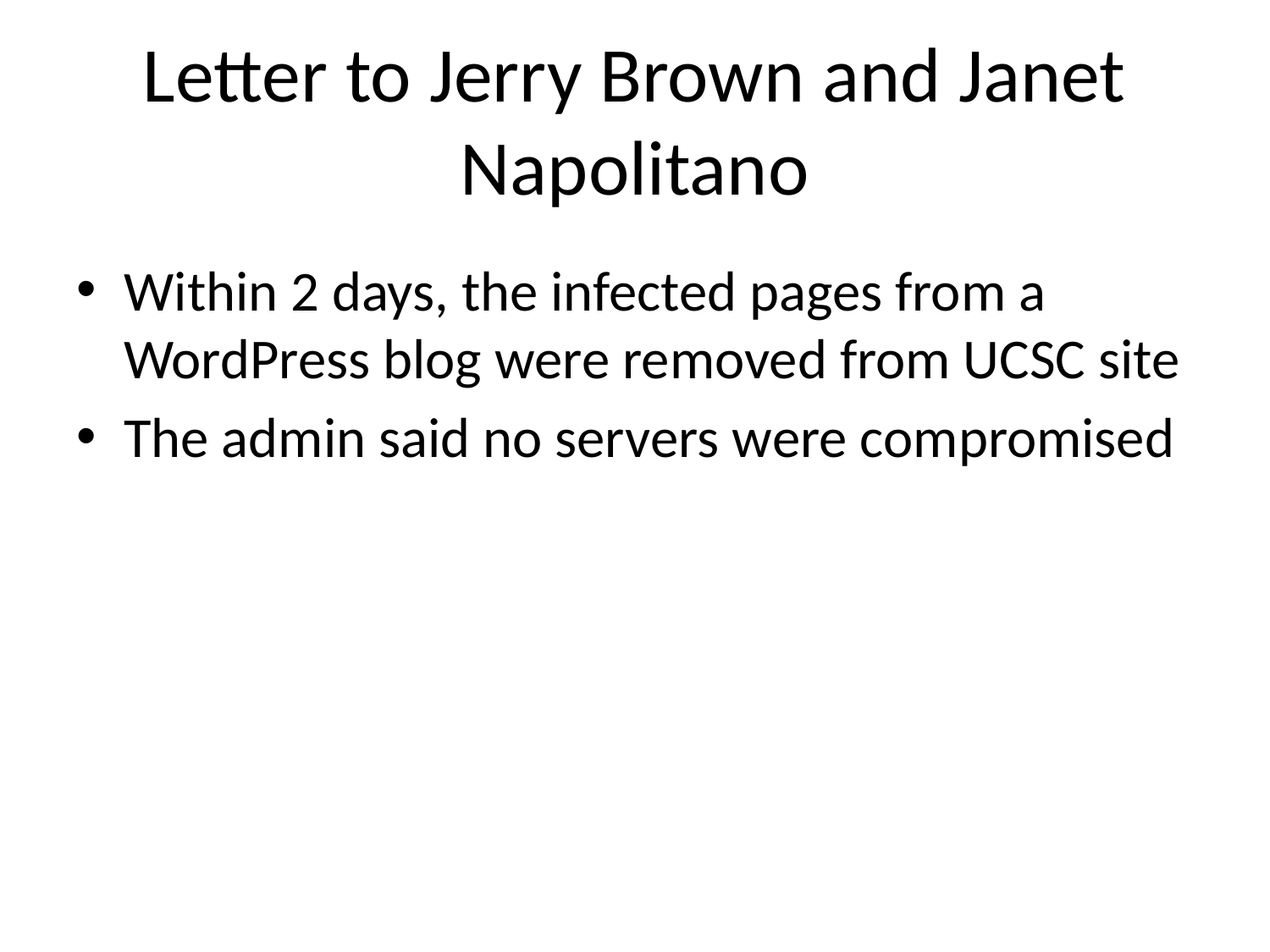

# Letter to Jerry Brown and Janet Napolitano
Within 2 days, the infected pages from a WordPress blog were removed from UCSC site
The admin said no servers were compromised